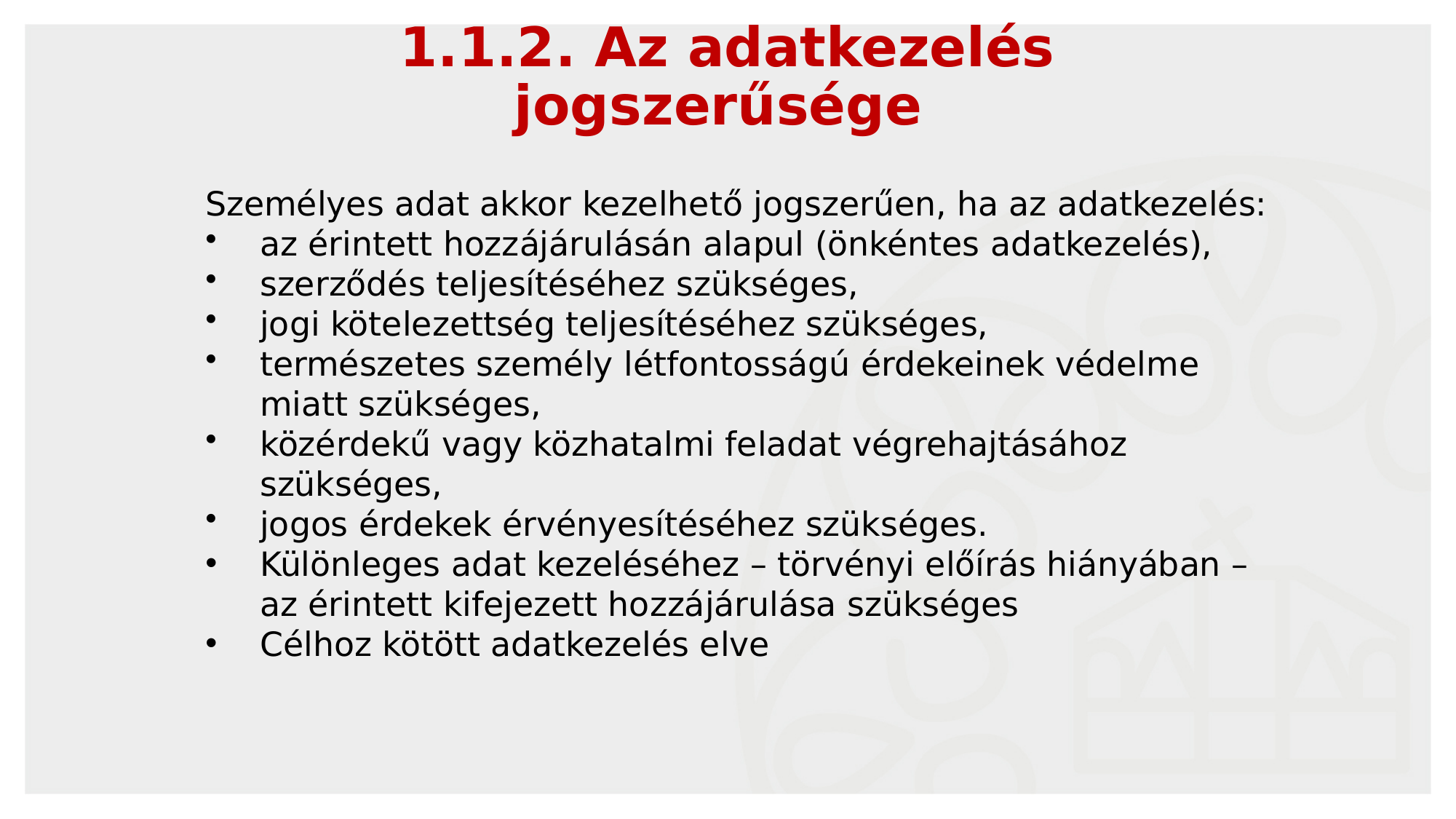

1.1.2. Az adatkezelés
jogszerűsége
Személyes adat akkor kezelhető jogszerűen, ha az adatkezelés:
az érintett hozzájárulásán alapul (önkéntes adatkezelés),
szerződés teljesítéséhez szükséges,
jogi kötelezettség teljesítéséhez szükséges,
természetes személy létfontosságú érdekeinek védelme miatt szükséges,
közérdekű vagy közhatalmi feladat végrehajtásához szükséges,
jogos érdekek érvényesítéséhez szükséges.
Különleges adat kezeléséhez – törvényi előírás hiányában – az érintett kifejezett hozzájárulása szükséges
Célhoz kötött adatkezelés elve